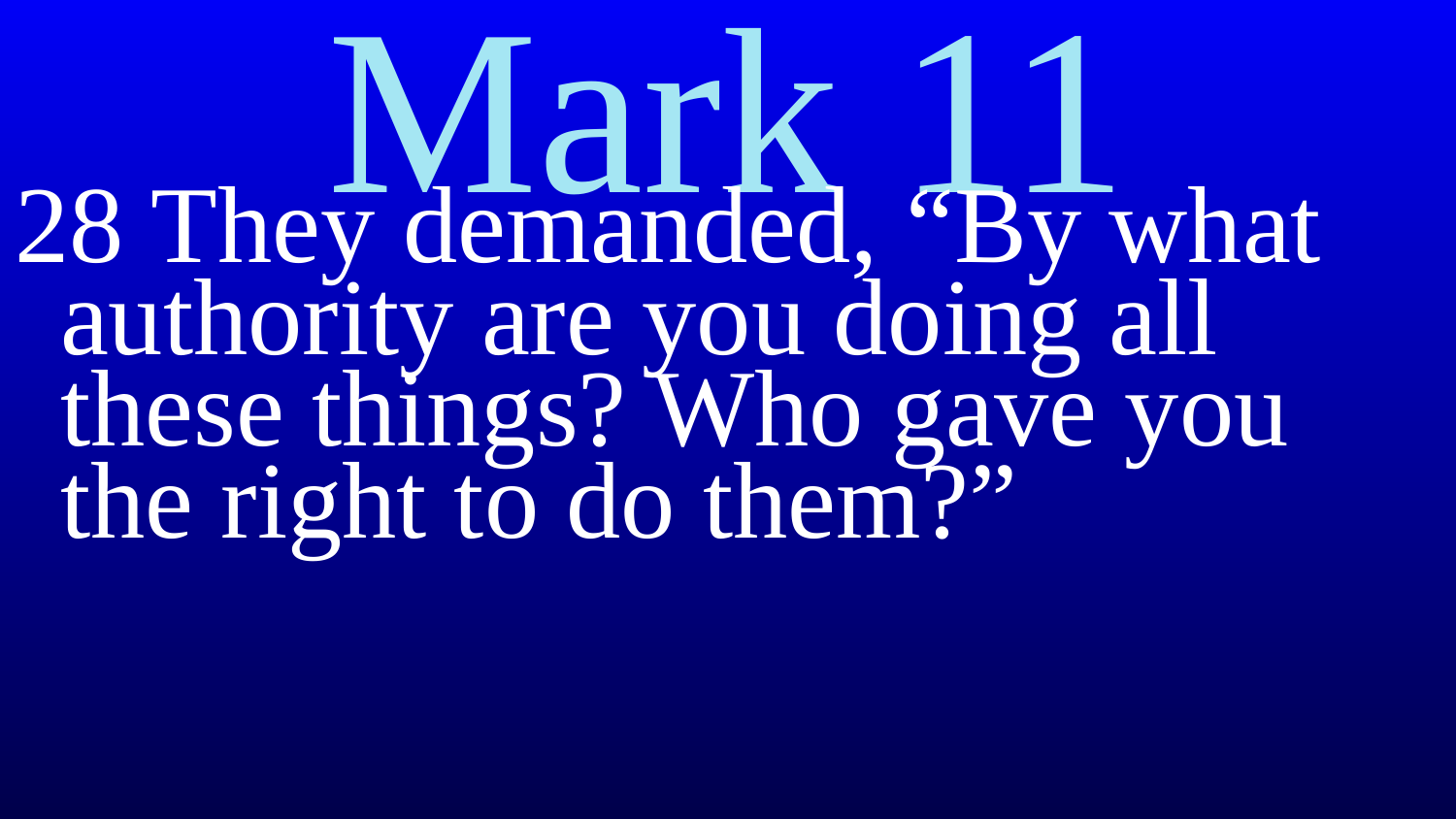

# Mark 11
28 They demanded, “By what authority are you doing all these things? Who gave you the right to do them?”